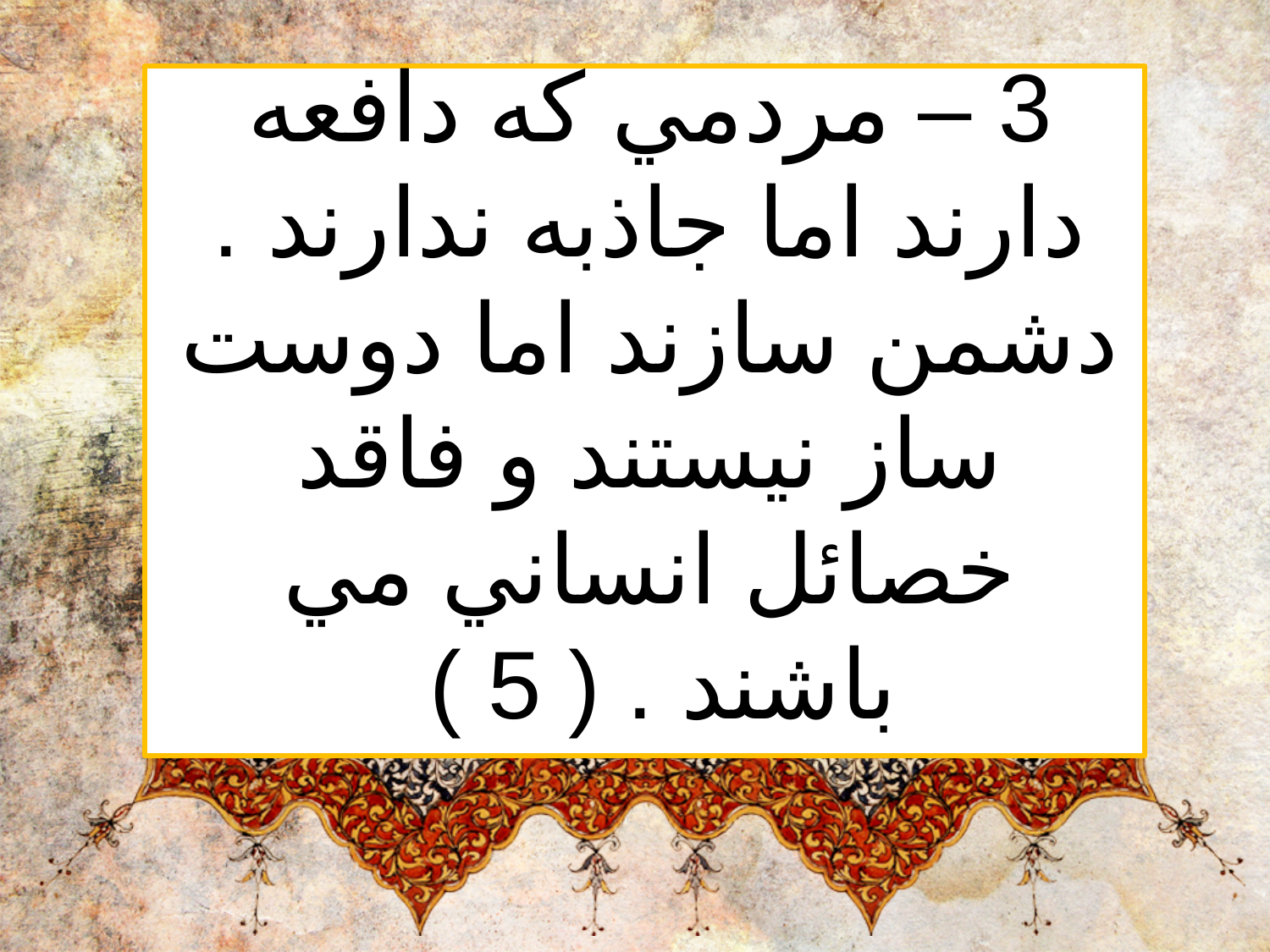

3 – مردمي كه دافعه دارند اما جاذبه ندارند . دشمن سازند اما دوست ساز نيستند و فاقد خصائل انساني مي باشند . ( 5 )